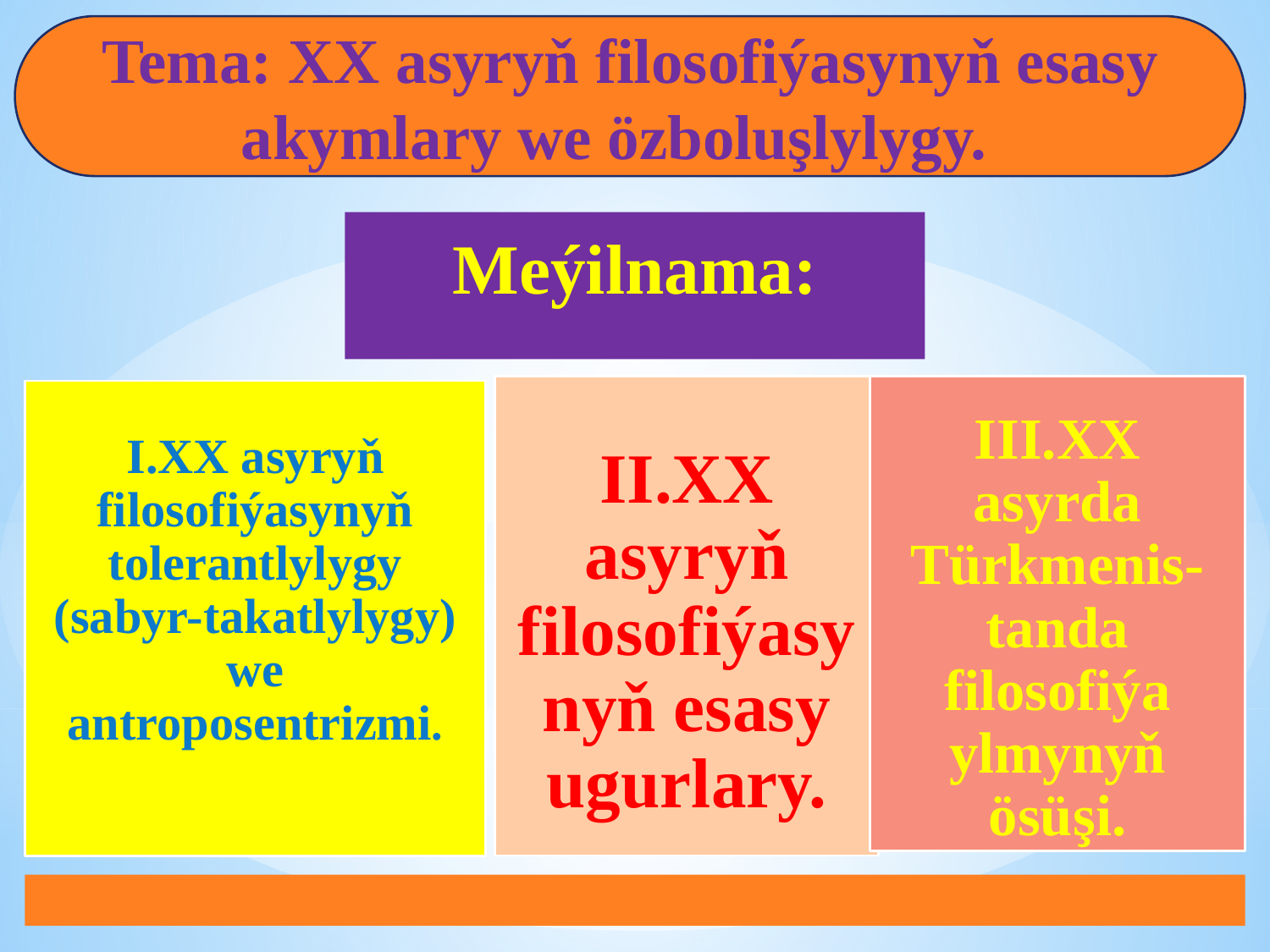

Tema: XX asyryň filosofiýasynyň esasy akymlary we özboluşlylygy.

Meýilnama:
I.ХХ asyryň filosofiýasynyň tolerantlylygy (sabyr-takatlylygy) we antroposentrizmi.

II.ХХ asyryň filosofiýasynyň esasy ugurlary.

III.ХХ asyrda Türkmenis-tanda filosofiýa ylmynyň ösüşi.
# XX